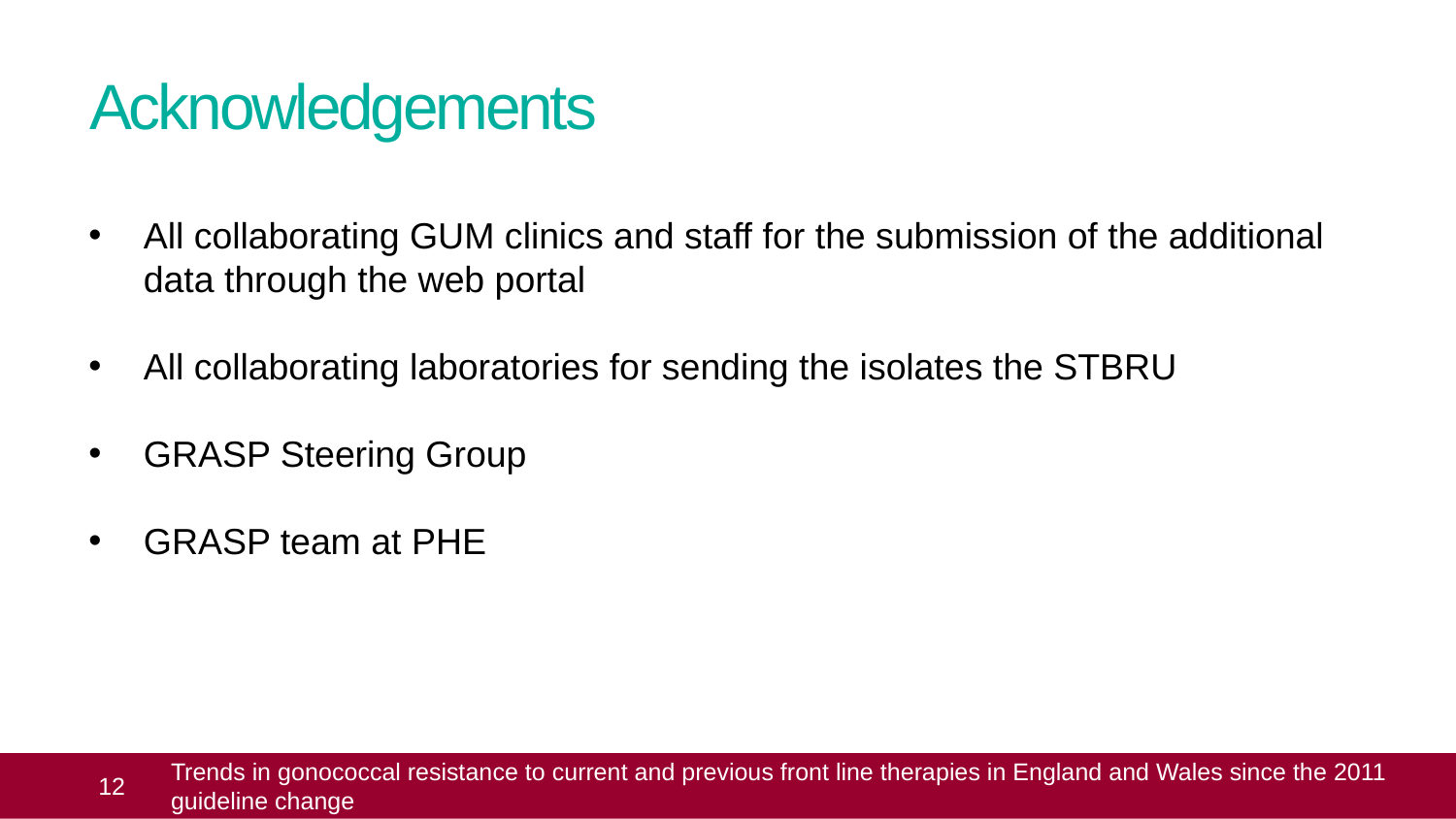

# Acknowledgements

All collaborating GUM clinics and staff for the submission of the additional data through the web portal

All collaborating laboratories for sending the isolates the STBRU

GRASP Steering Group

GRASP team at PHE
  12
Trends in gonococcal resistance to current and previous front line therapies in England and Wales since the 2011 guideline change